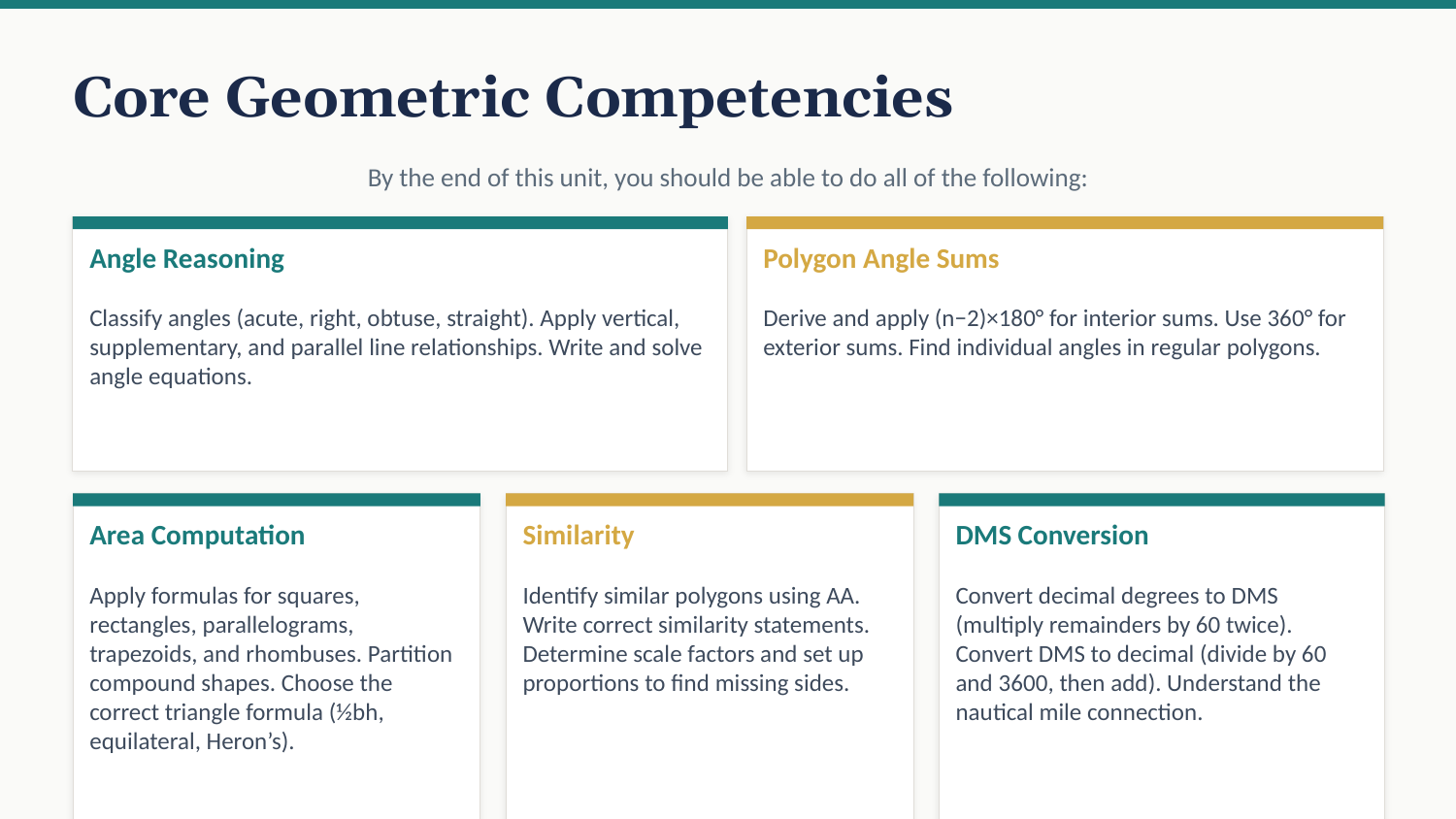

Core Geometric Competencies
By the end of this unit, you should be able to do all of the following:

Angle Reasoning

Classify angles (acute, right, obtuse, straight). Apply vertical, supplementary, and parallel line relationships. Write and solve angle equations.
Polygon Angle Sums

Derive and apply (n−2)×180° for interior sums. Use 360° for exterior sums. Find individual angles in regular polygons.

Area Computation

Apply formulas for squares, rectangles, parallelograms, trapezoids, and rhombuses. Partition compound shapes. Choose the correct triangle formula (½bh, equilateral, Heron’s).
Similarity

Identify similar polygons using AA. Write correct similarity statements. Determine scale factors and set up proportions to find missing sides.
DMS Conversion

Convert decimal degrees to DMS (multiply remainders by 60 twice). Convert DMS to decimal (divide by 60 and 3600, then add). Understand the nautical mile connection.